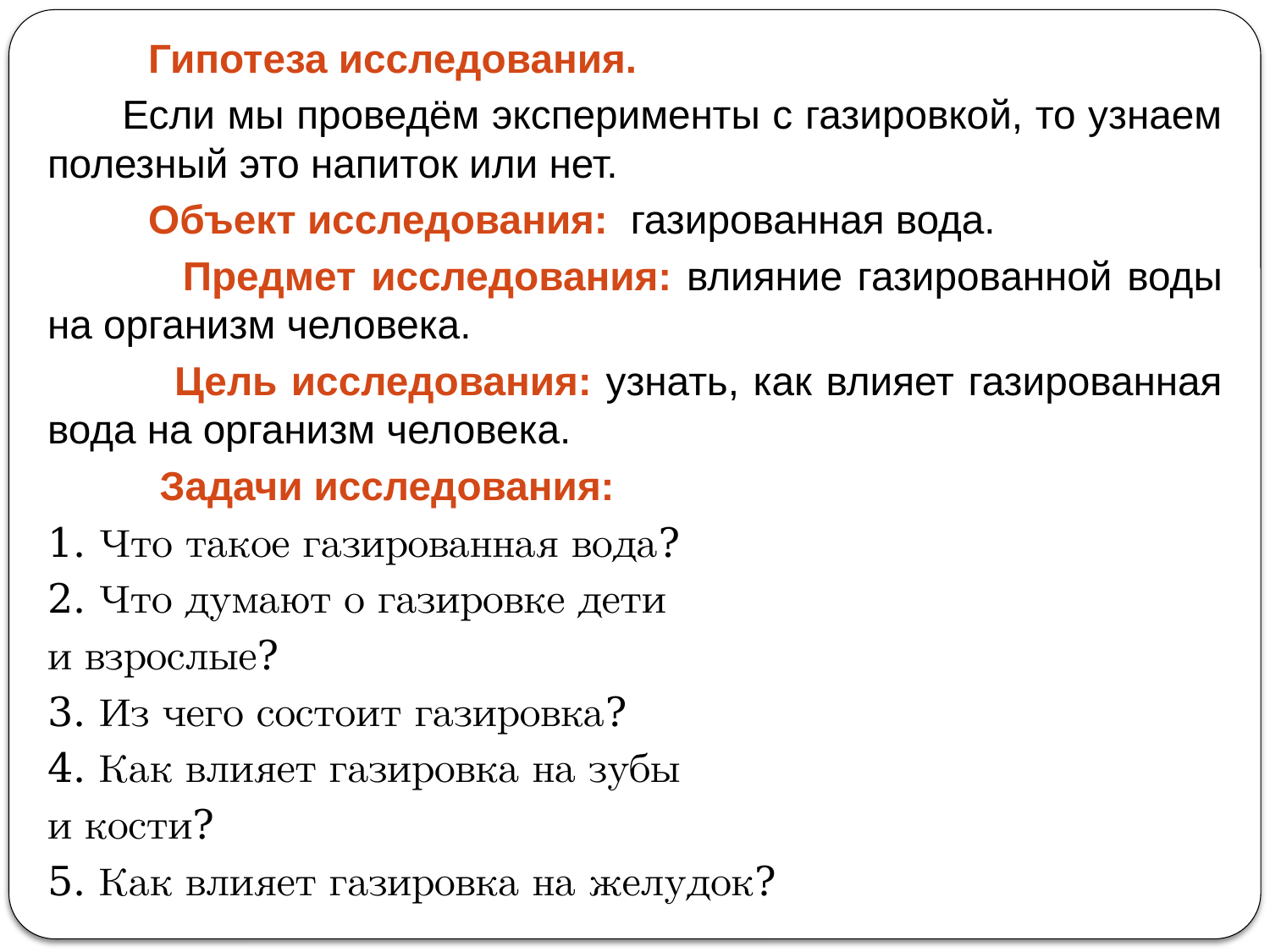

Гипотеза исследования.
      Если мы проведём эксперименты с газировкой, то узнаем полезный это напиток или нет.
         Объект исследования:  газированная вода.
         Предмет исследования: влияние газированной воды на организм человека.
         Цель исследования: узнать, как влияет газированная вода на организм человека.
          Задачи исследования:
1. Что такое газированная вода?
2. Что думают о газировке дети
и взрослые?
3. Из чего состоит газировка?
4. Как влияет газировка на зубы
и кости?
5. Как влияет газировка на желудок?